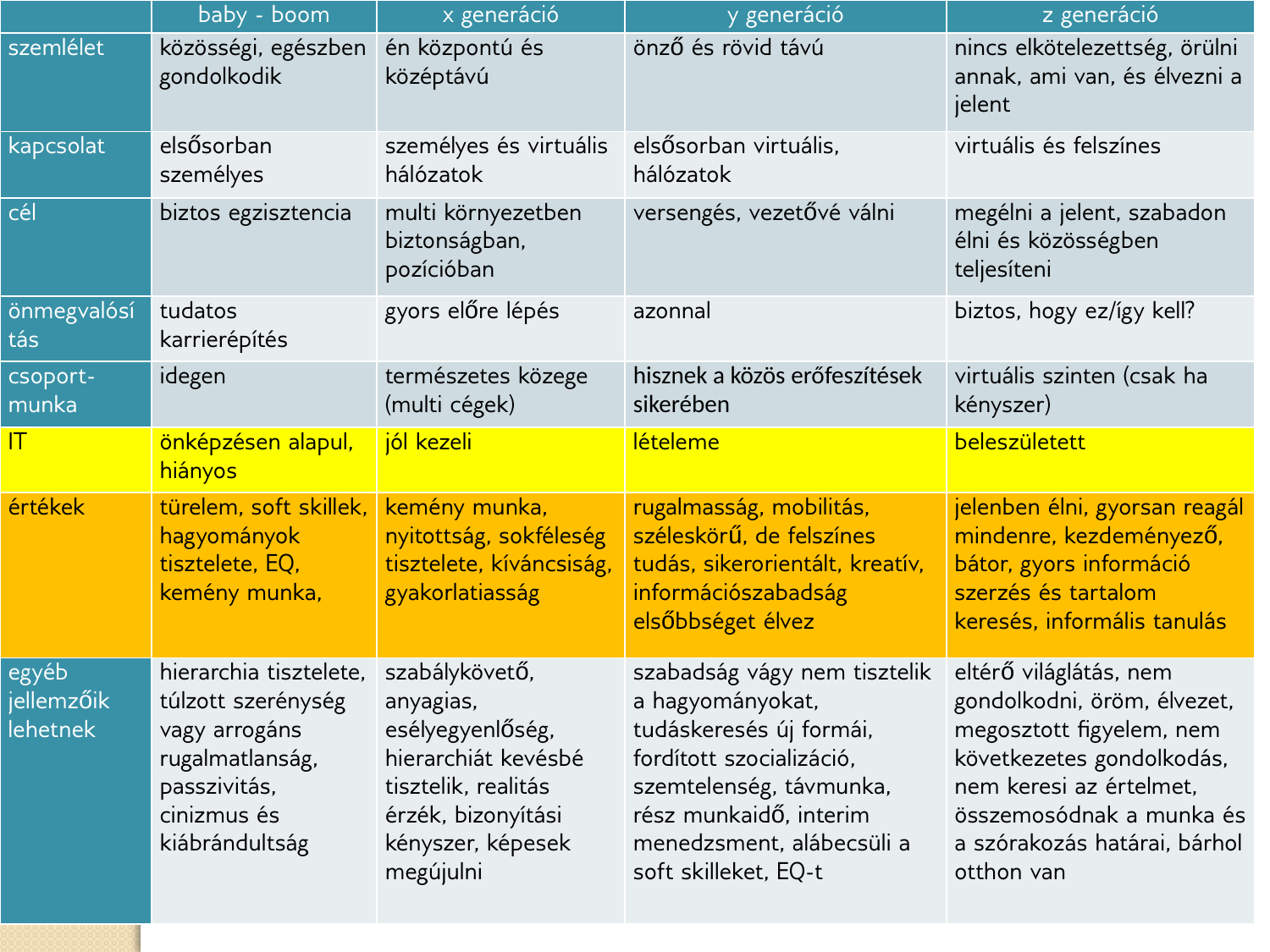

|  | baby - boom | x generáció | y generáció | z generáció |
| --- | --- | --- | --- | --- |
| szemlélet | közösségi, egészben gondolkodik | én központú és középtávú | önző és rövid távú | nincs elkötelezettség, örülni annak, ami van, és élvezni a jelent |
| kapcsolat | elsősorban személyes | személyes és virtuális hálózatok | elsősorban virtuális, hálózatok | virtuális és felszínes |
| cél | biztos egzisztencia | multi környezetben biztonságban, pozícióban | versengés, vezetővé válni | megélni a jelent, szabadon élni és közösségben teljesíteni |
| önmegvalósítás | tudatos karrierépítés | gyors előre lépés | azonnal | biztos, hogy ez/így kell? |
| csoport-munka | idegen | természetes közege (multi cégek) | hisznek a közös erőfeszítések sikerében | virtuális szinten (csak ha kényszer) |
| IT | önképzésen alapul, hiányos | jól kezeli | lételeme | beleszületett |
| értékek | türelem, soft skillek, hagyományok tisztelete, EQ, kemény munka, | kemény munka, nyitottság, sokféleség tisztelete, kíváncsiság, gyakorlatiasság | rugalmasság, mobilitás, széleskörű, de felszínes tudás, sikerorientált, kreatív, információszabadság elsőbbséget élvez | jelenben élni, gyorsan reagál mindenre, kezdeményező, bátor, gyors információ szerzés és tartalom keresés, informális tanulás |
| egyéb jellemzőik lehetnek | hierarchia tisztelete, túlzott szerénység vagy arrogáns rugalmatlanság, passzivitás, cinizmus és kiábrándultság | szabálykövető, anyagias, esélyegyenlőség, hierarchiát kevésbé tisztelik, realitás érzék, bizonyítási kényszer, képesek megújulni | szabadság vágy nem tisztelik a hagyományokat, tudáskeresés új formái, fordított szocializáció, szemtelenség, távmunka, rész munkaidő, interim menedzsment, alábecsüli a soft skilleket, EQ-t | eltérő világlátás, nem gondolkodni, öröm, élvezet, megosztott figyelem, nem következetes gondolkodás, nem keresi az értelmet, összemosódnak a munka és a szórakozás határai, bárhol otthon van |
#